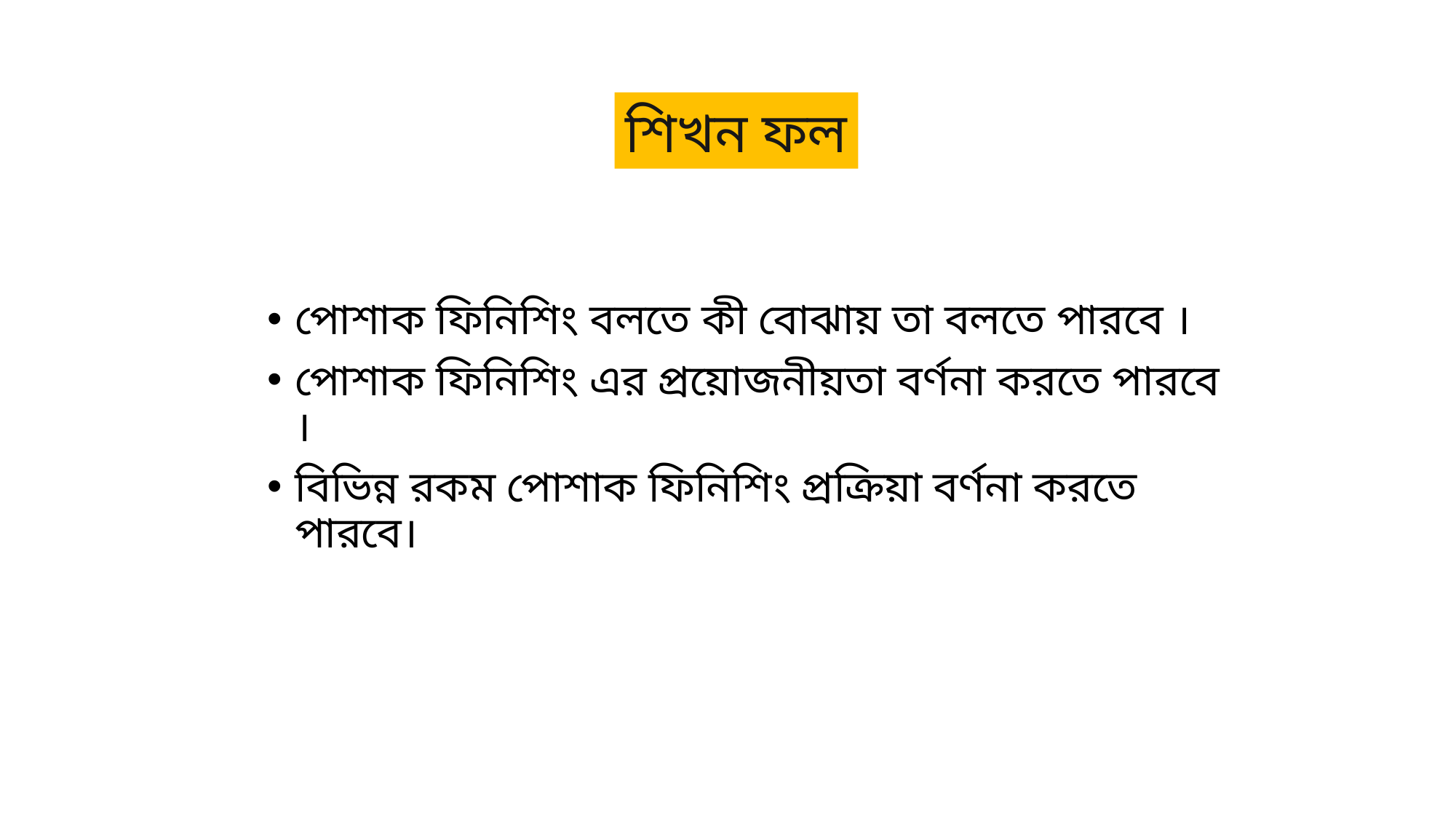

শিখন ফল

পোশাক ফিনিশিং বলতে কী বোঝায় তা বলতে পারবে ।
পোশাক ফিনিশিং এর প্রয়োজনীয়তা বর্ণনা করতে পারবে ।
বিভিন্ন রকম পোশাক ফিনিশিং প্রক্রিয়া বর্ণনা করতে পারবে।